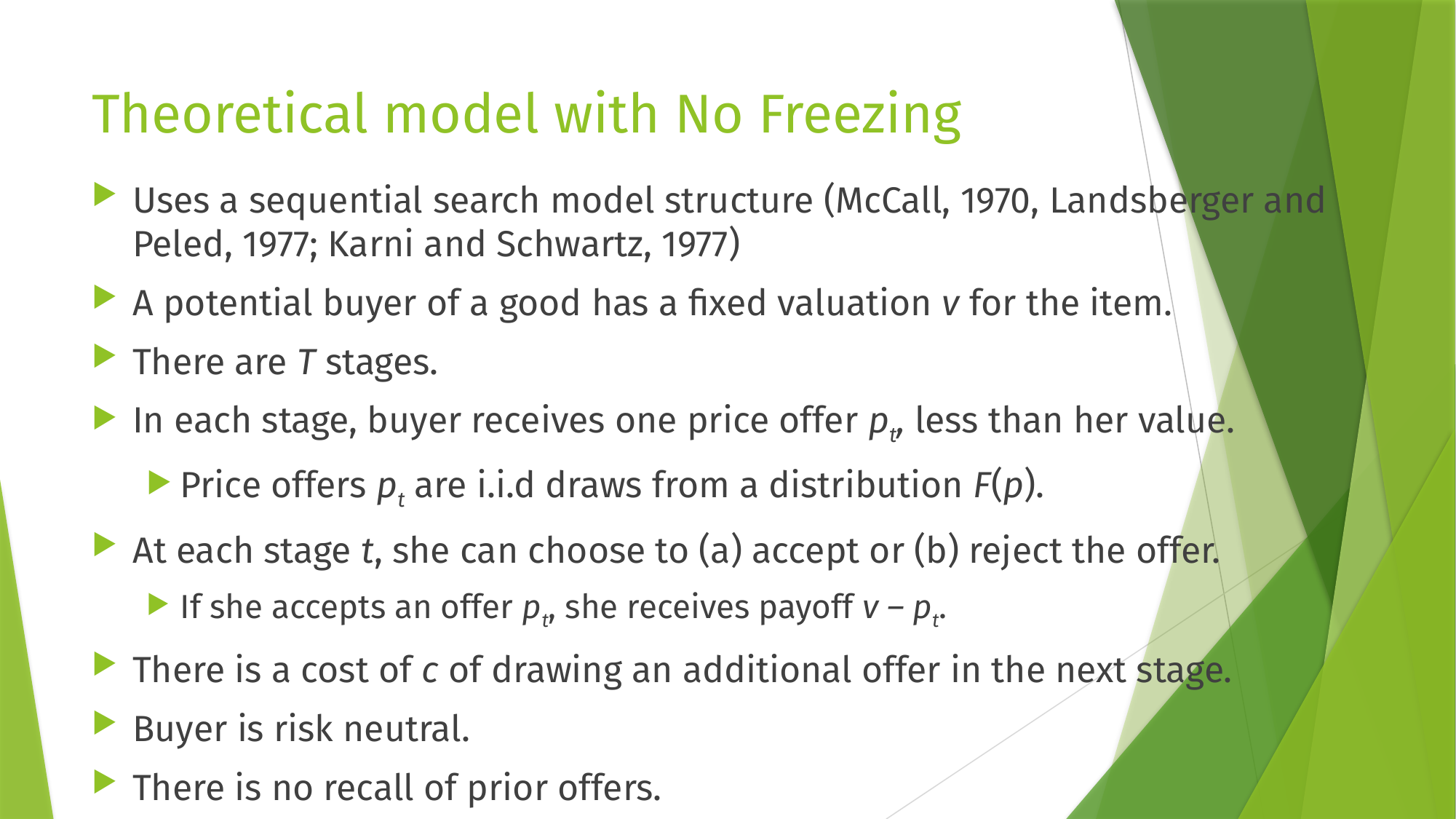

# Theoretical model with No Freezing
Uses a sequential search model structure (McCall, 1970, Landsberger and Peled, 1977; Karni and Schwartz, 1977)
A potential buyer of a good has a fixed valuation v for the item.
There are T stages.
In each stage, buyer receives one price offer pt, less than her value.
Price offers pt are i.i.d draws from a distribution F(p).
At each stage t, she can choose to (a) accept or (b) reject the offer.
If she accepts an offer pt, she receives payoff v – pt.
There is a cost of c of drawing an additional offer in the next stage.
Buyer is risk neutral.
There is no recall of prior offers.